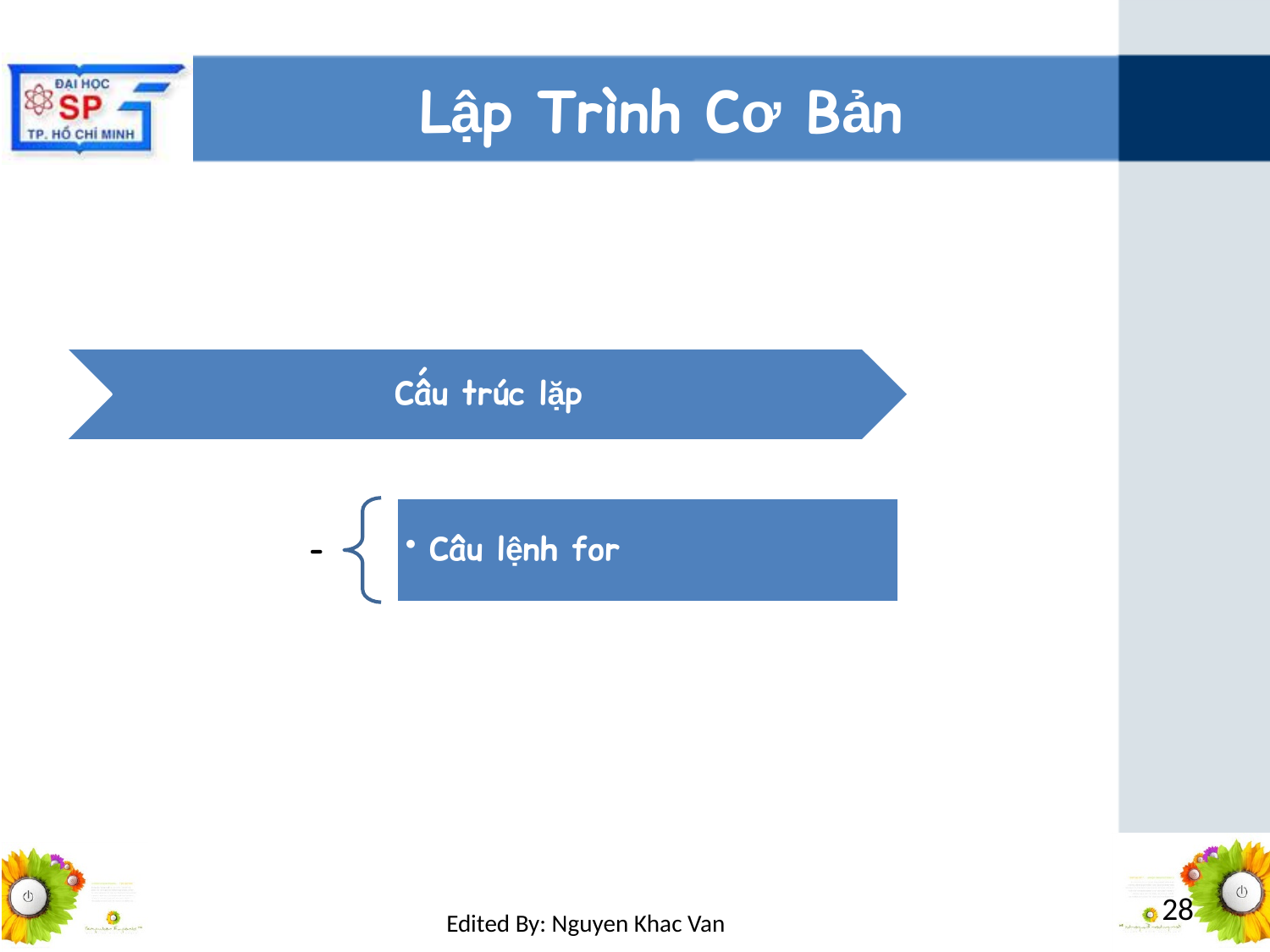

# Lập Trình Cơ Bản
Cấu trúc lặp

-
Câu lệnh for
28
Edited By: Nguyen Khac Van